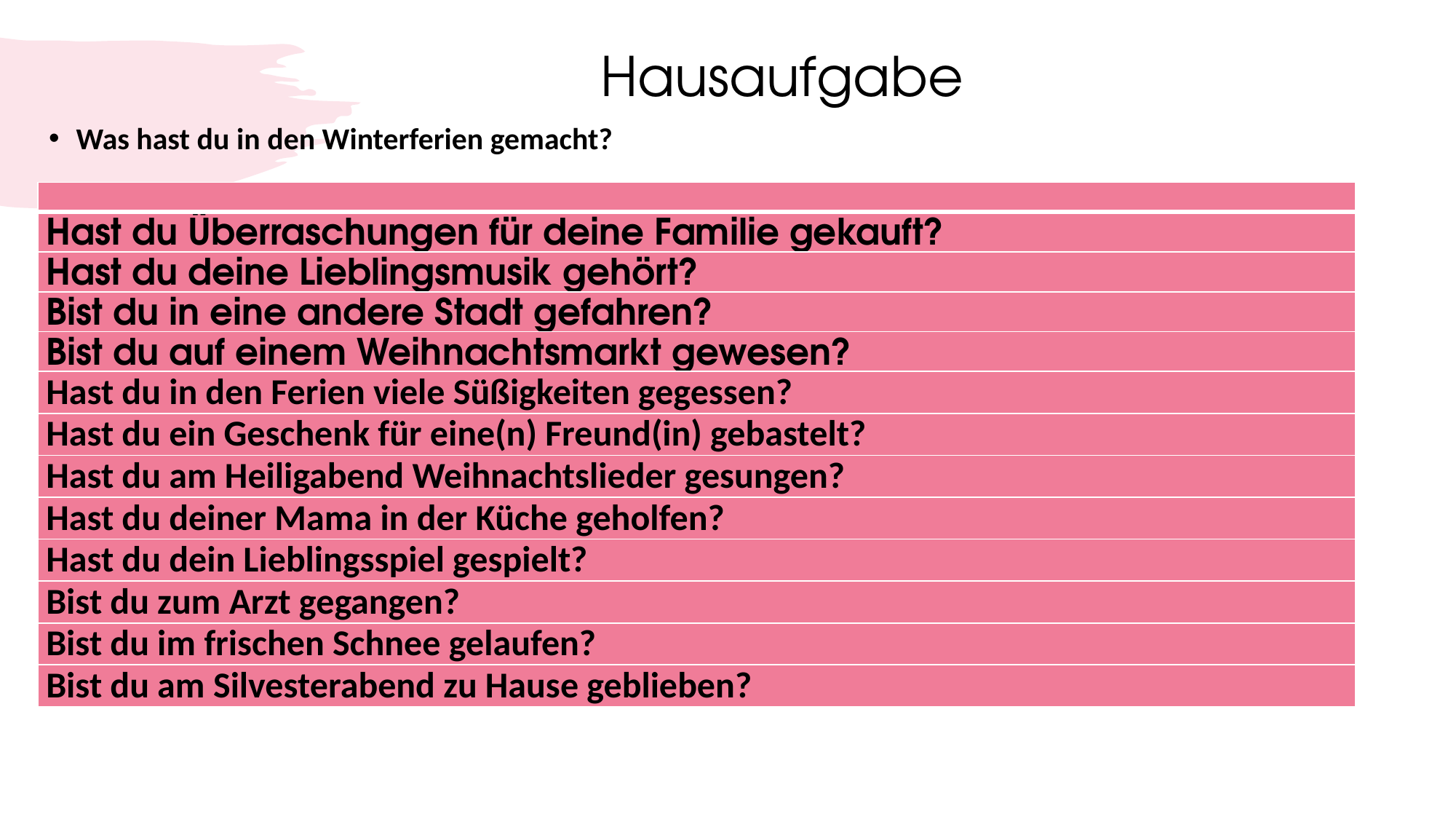

# Hausaufgabe
Was hast du in den Winterferien gemacht?

|  |
| --- |
| Hast du Überraschungen für deine Familie gekauft? |
| Hast du deine Lieblingsmusik gehört? |
| Bist du in eine andere Stadt gefahren? |
| Bist du auf einem Weihnachtsmarkt gewesen? |
| Hast du in den Ferien viele Süßigkeiten gegessen? |
| Hast du ein Geschenk für eine(n) Freund(in) gebastelt? |
| Hast du am Heiligabend Weihnachtslieder gesungen? |
| Hast du deiner Mama in der Küche geholfen? |
| Hast du dein Lieblingsspiel gespielt? |
| Bist du zum Arzt gegangen? |
| Bist du im frischen Schnee gelaufen? |
| Bist du am Silvesterabend zu Hause geblieben? |